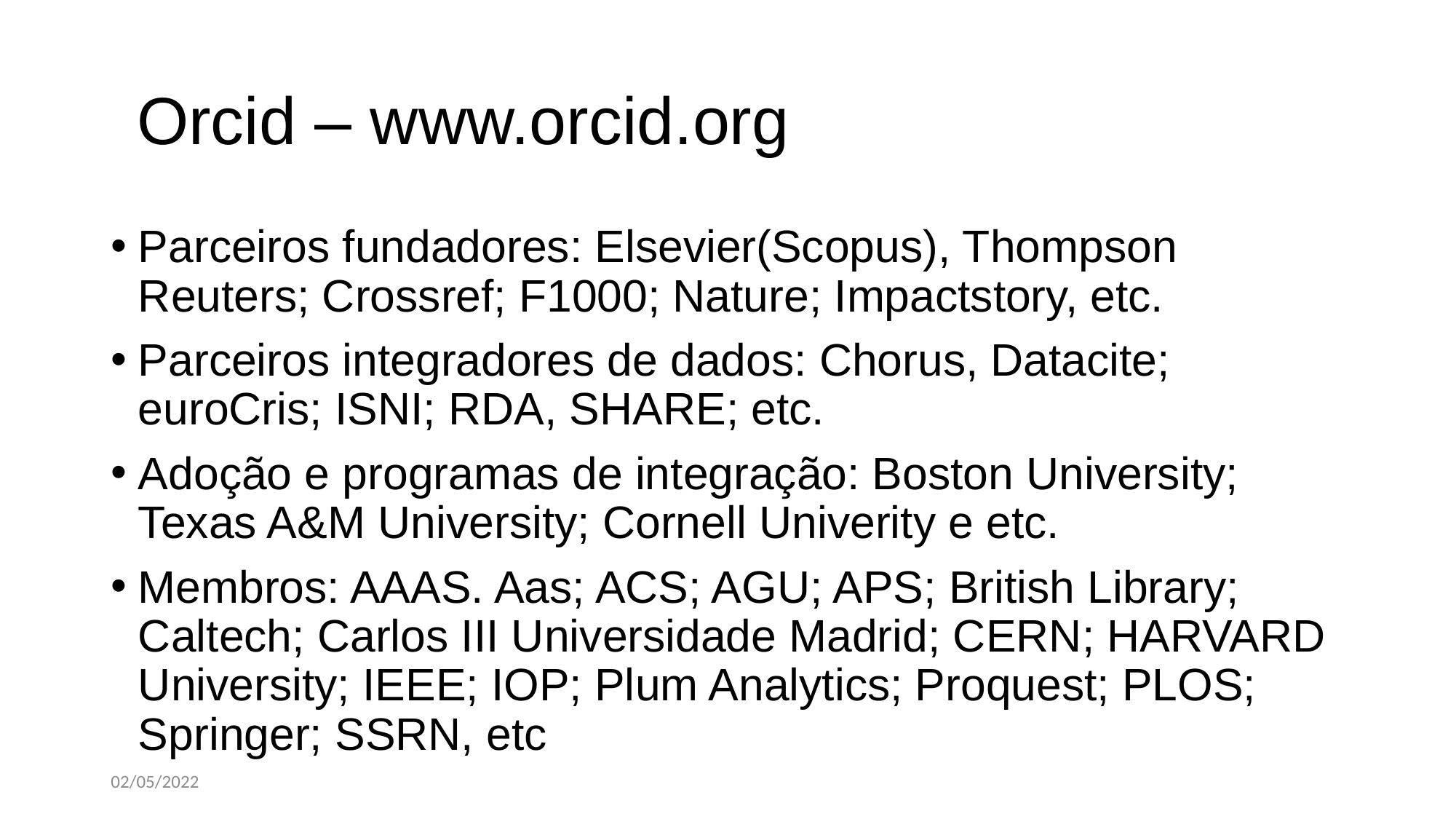

# Orcid – www.orcid.org
Parceiros fundadores: Elsevier(Scopus), Thompson Reuters; Crossref; F1000; Nature; Impactstory, etc.
Parceiros integradores de dados: Chorus, Datacite; euroCris; ISNI; RDA, SHARE; etc.
Adoção e programas de integração: Boston University; Texas A&M University; Cornell Univerity e etc.
Membros: AAAS. Aas; ACS; AGU; APS; British Library; Caltech; Carlos III Universidade Madrid; CERN; HARVARD University; IEEE; IOP; Plum Analytics; Proquest; PLOS; Springer; SSRN, etc
02/05/2022